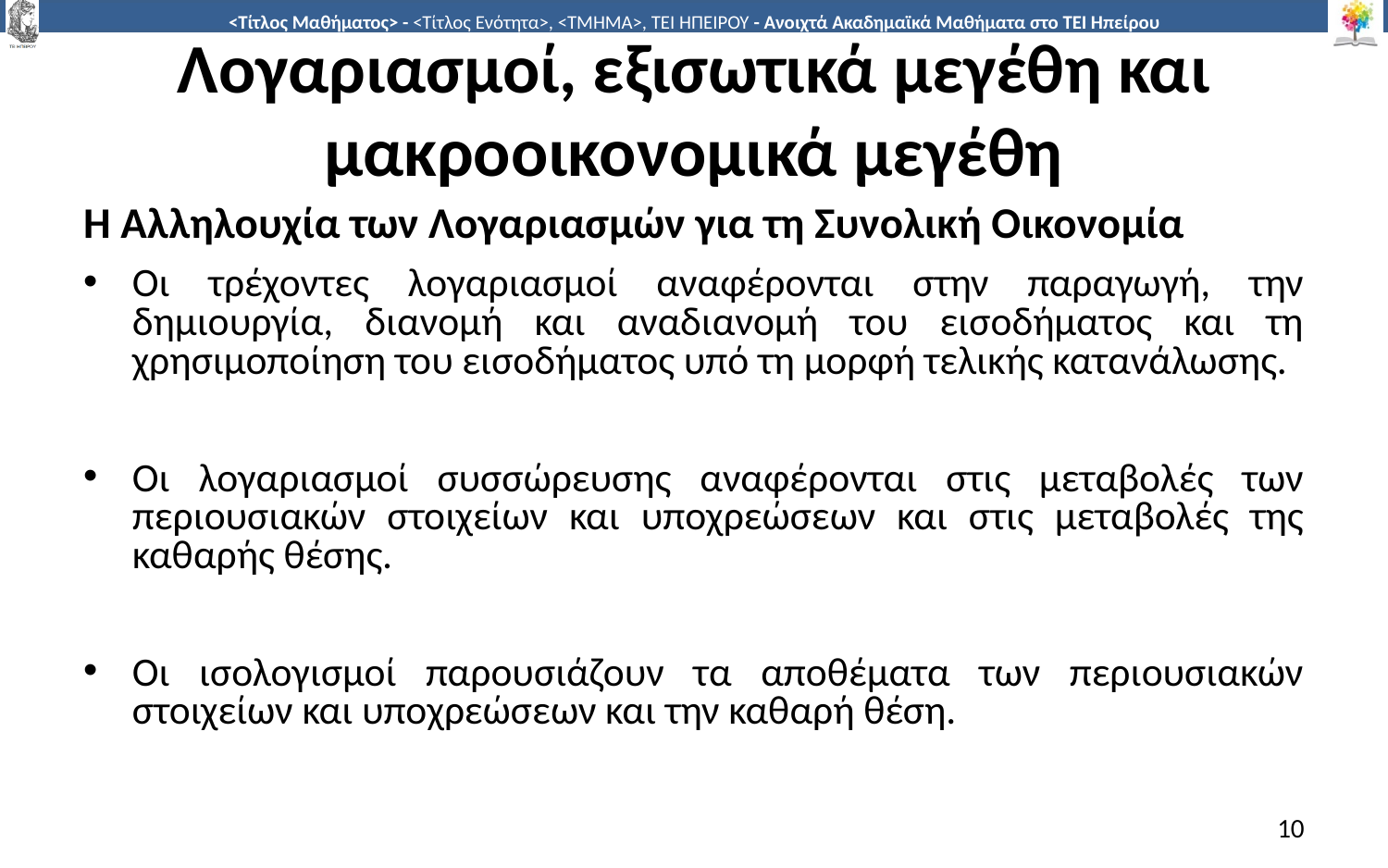

# Λογαριασμοί, εξισωτικά μεγέθη και μακροοικονομικά μεγέθη
Η Αλληλουχία των Λογαριασμών για τη Συνολική Οικονομία
Οι τρέχοντες λογαριασμοί αναφέρονται στην παραγωγή, την δημιουργία, διανομή και αναδιανομή του εισοδήματος και τη χρησιμοποίηση του εισοδήματος υπό τη μορφή τελικής κατανάλωσης.

Οι λογαριασμοί συσσώρευσης αναφέρονται στις μεταβολές των περιουσιακών στοιχείων και υποχρεώσεων και στις μεταβολές της καθαρής θέσης.

Οι ισολογισμοί παρουσιάζουν τα αποθέματα των περιουσιακών στοιχείων και υποχρεώσεων και την καθαρή θέση.

10